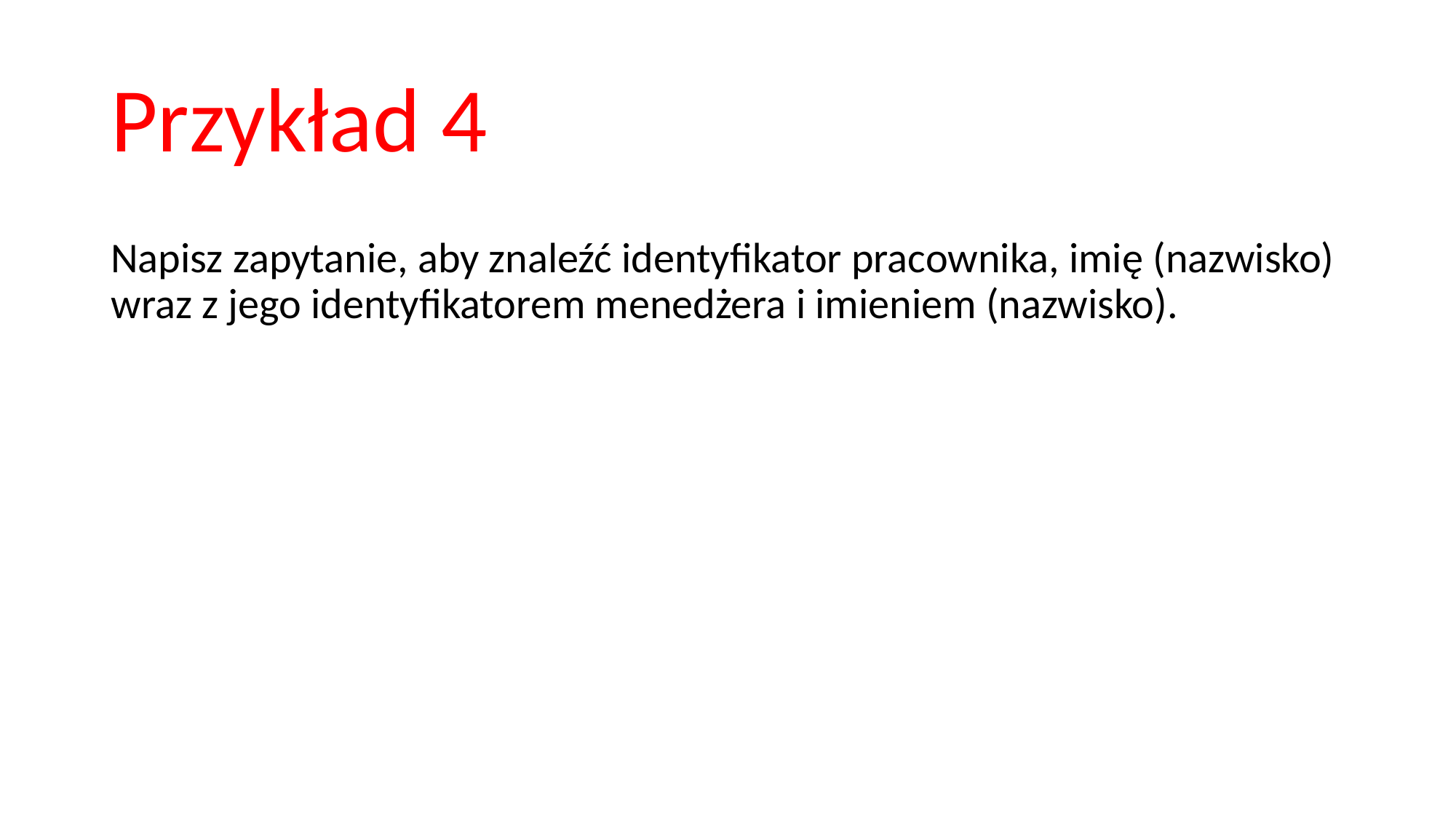

# Przykład 4
Napisz zapytanie, aby znaleźć identyfikator pracownika, imię (nazwisko) wraz z jego identyfikatorem menedżera i imieniem (nazwisko).